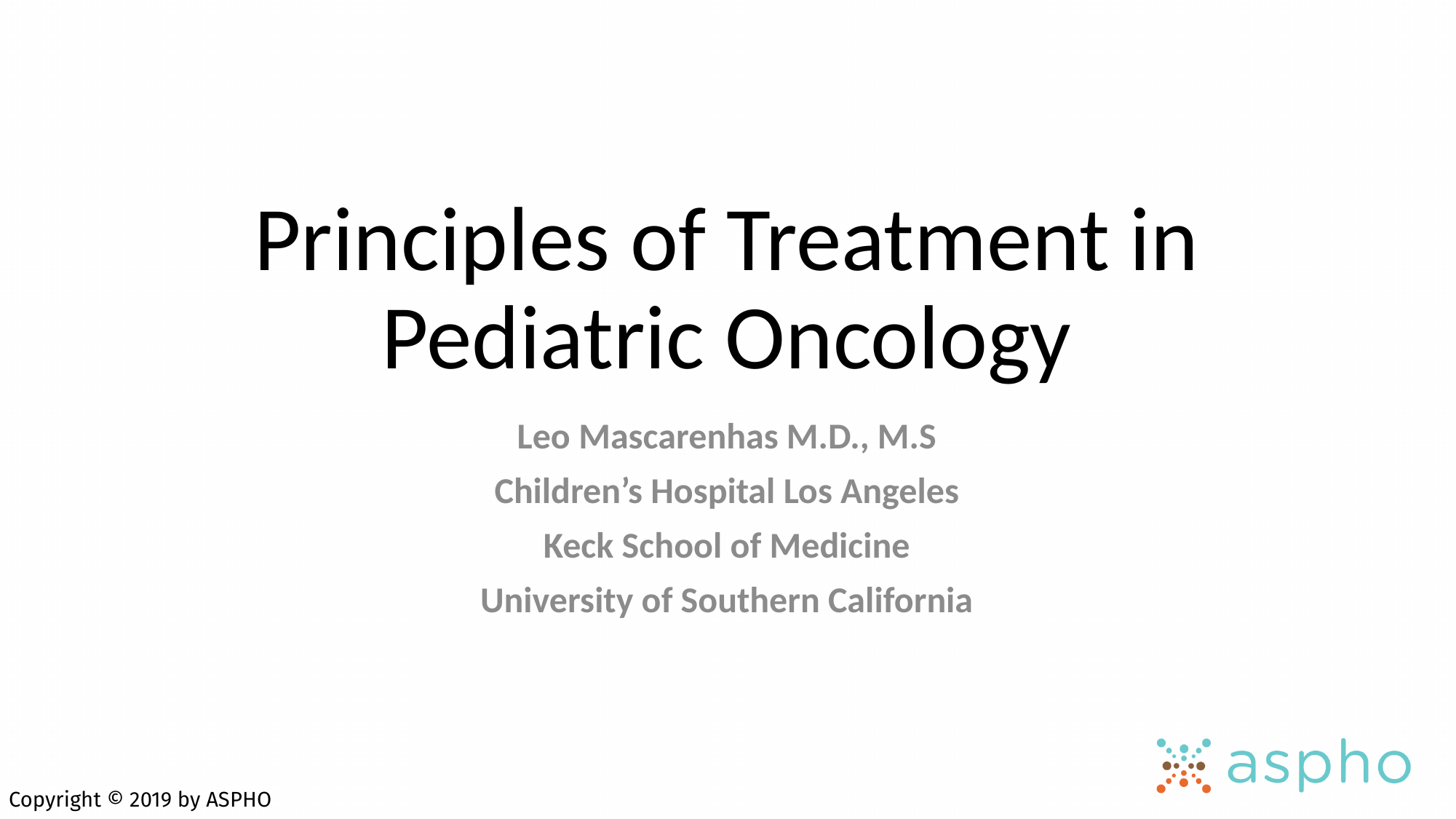

# Principles of Treatment in Pediatric Oncology
Leo Mascarenhas M.D., M.S
Children’s Hospital Los Angeles
Keck School of Medicine
University of Southern California
Copyright © 2019 by ASPHO